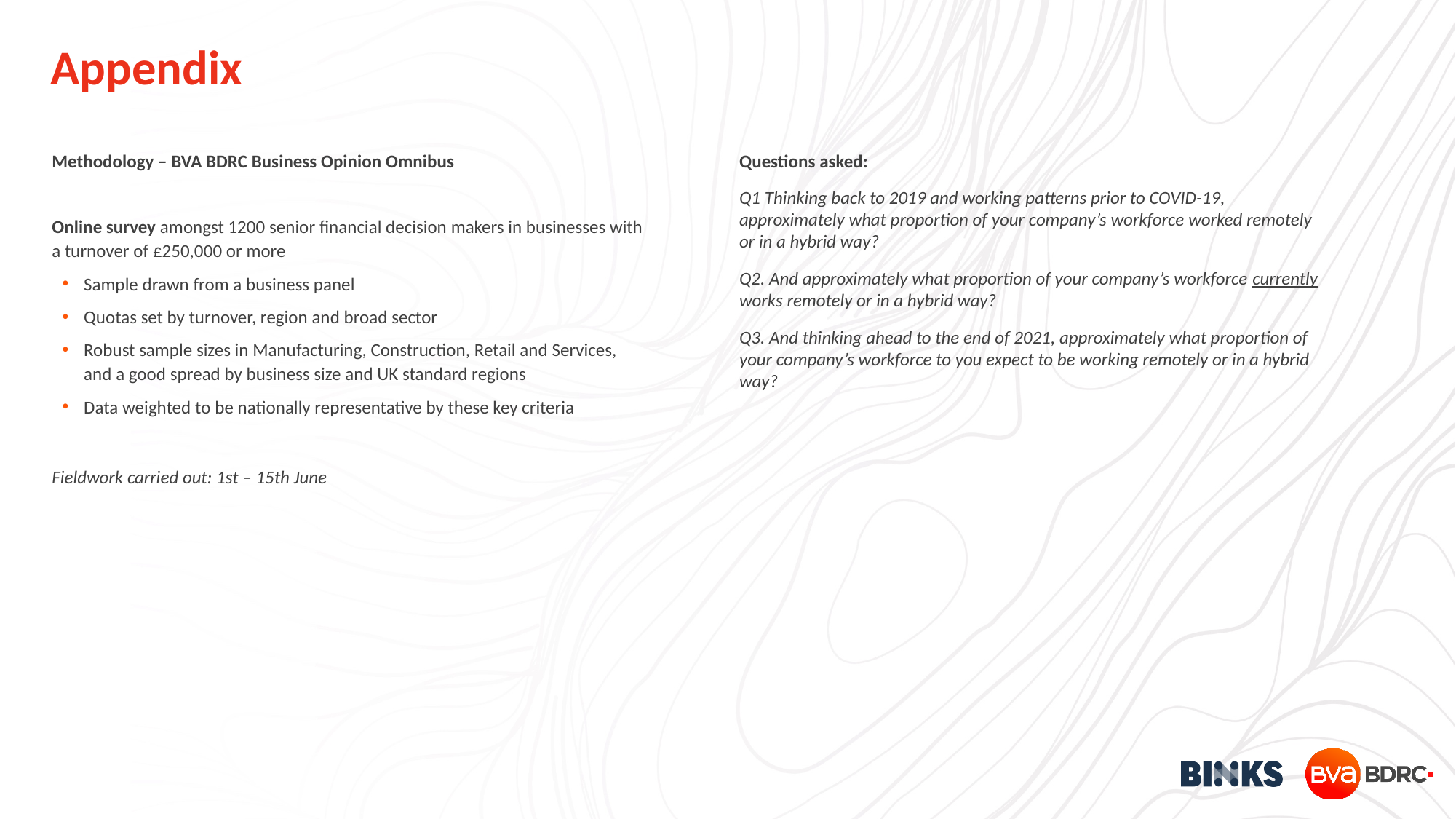

# Appendix
Methodology – BVA BDRC Business Opinion Omnibus

Online survey amongst 1200 senior financial decision makers in businesses with a turnover of £250,000 or more
Sample drawn from a business panel
Quotas set by turnover, region and broad sector
Robust sample sizes in Manufacturing, Construction, Retail and Services, and a good spread by business size and UK standard regions
Data weighted to be nationally representative by these key criteria

Fieldwork carried out: 1st – 15th June
Questions asked:
Q1 Thinking back to 2019 and working patterns prior to COVID-19, approximately what proportion of your company’s workforce worked remotely or in a hybrid way?
Q2. And approximately what proportion of your company’s workforce currently works remotely or in a hybrid way?
Q3. And thinking ahead to the end of 2021, approximately what proportion of your company’s workforce to you expect to be working remotely or in a hybrid way?